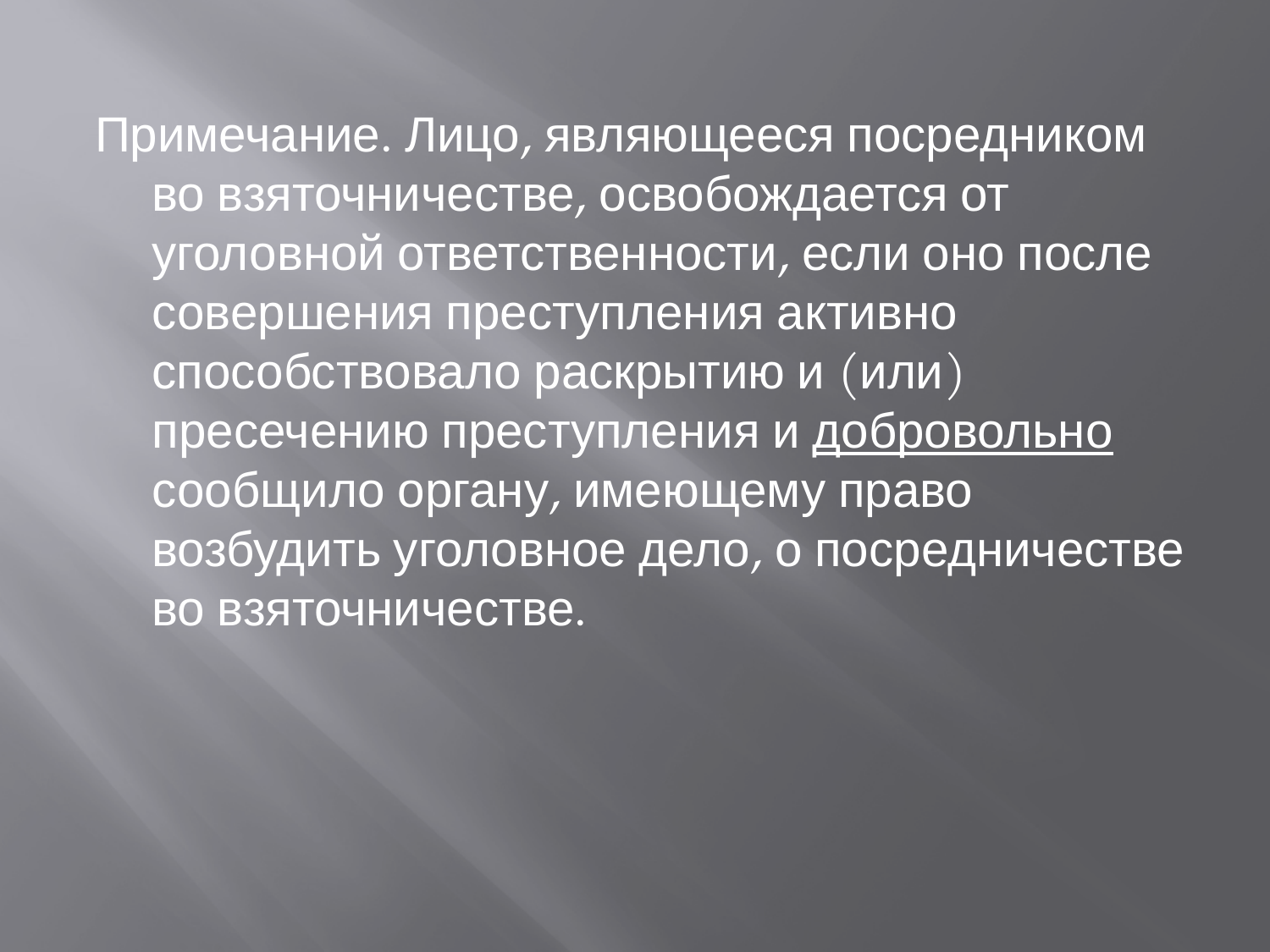

Примечание. Лицо, являющееся посредником во взяточничестве, освобождается от уголовной ответственности, если оно после совершения преступления активно способствовало раскрытию и (или) пресечению преступления и добровольно сообщило органу, имеющему право возбудить уголовное дело, о посредничестве во взяточничестве.